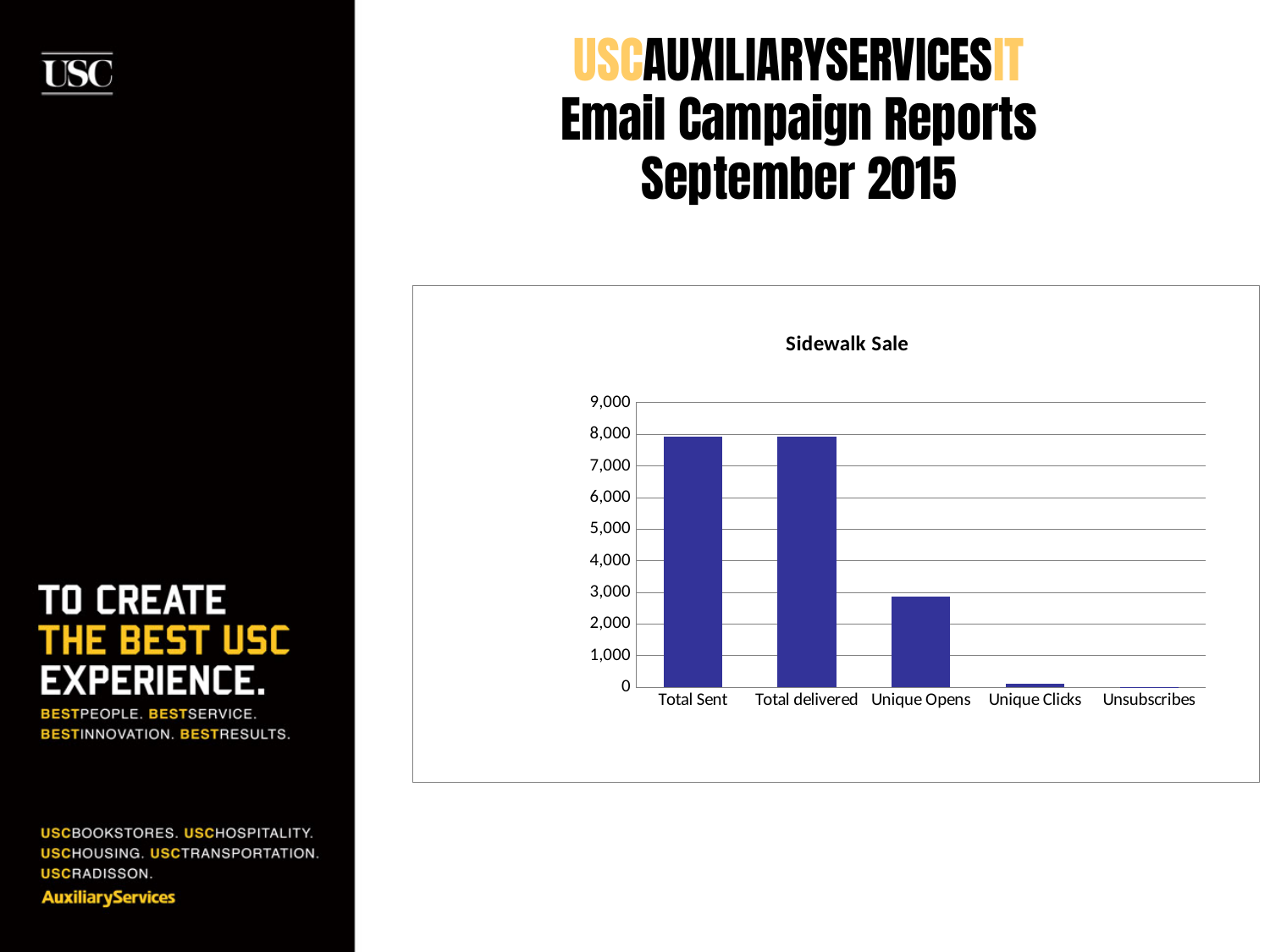

# USCAUXILIARYSERVICESIT Email Campaign Reports September 2015

### Chart: Sidewalk Sale

| Category | BKS List (Unsaved Segment) |
|---|---|
| Total Sent | 7911.0 |
| Total delivered | 7910.0 |
| Unique Opens | 2862.0 |
| Unique Clicks | 110.0 |
| Unsubscribes | 2.0 |